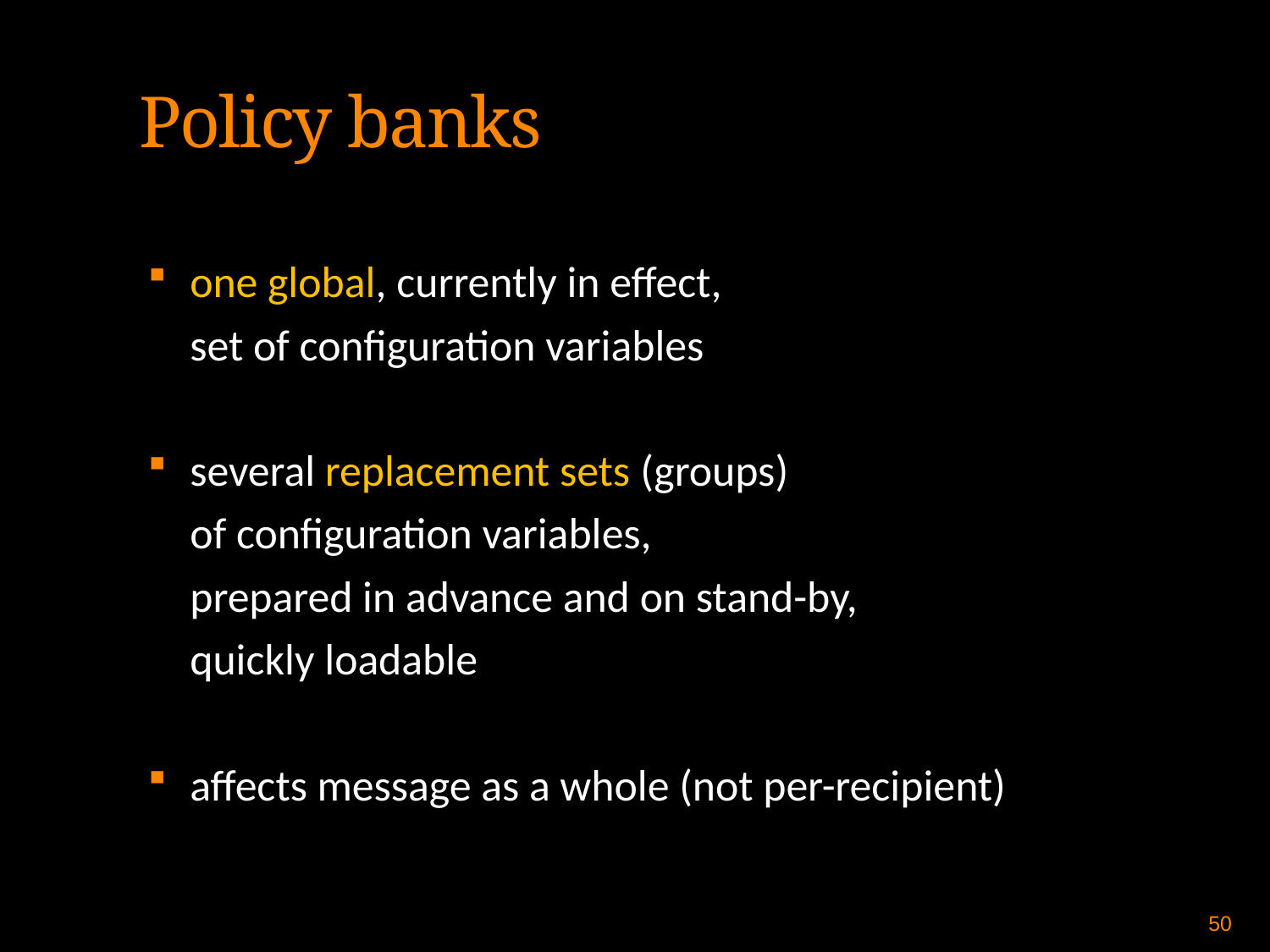

Policy banks
one global, currently in effect,
	set of configuration variables

several replacement sets (groups)
	of configuration variables,
	prepared in advance and on stand-by,
	quickly loadable

affects message as a whole (not per-recipient)

50